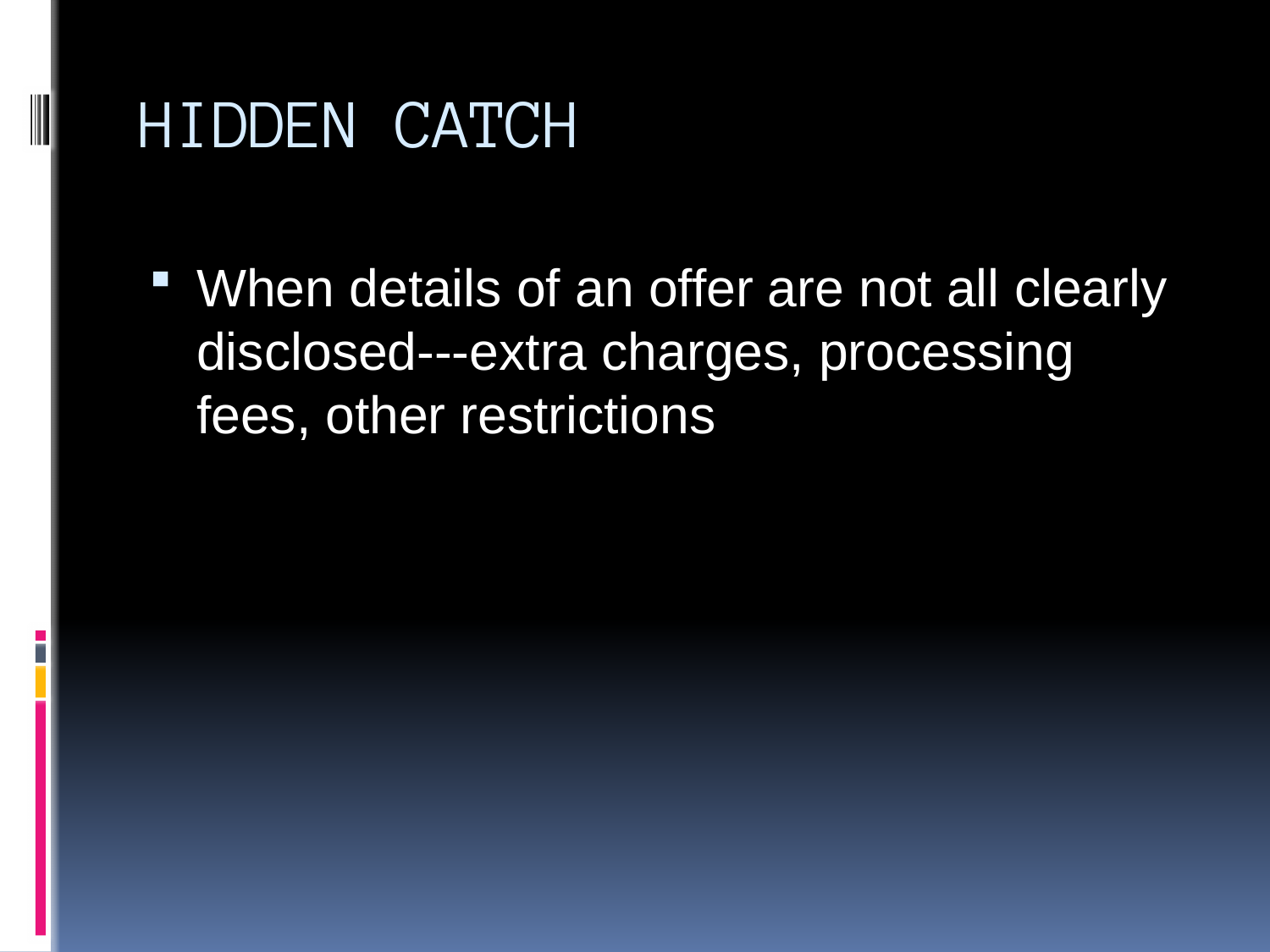

# HIDDEN CATCH
When details of an offer are not all clearly disclosed---extra charges, processing fees, other restrictions